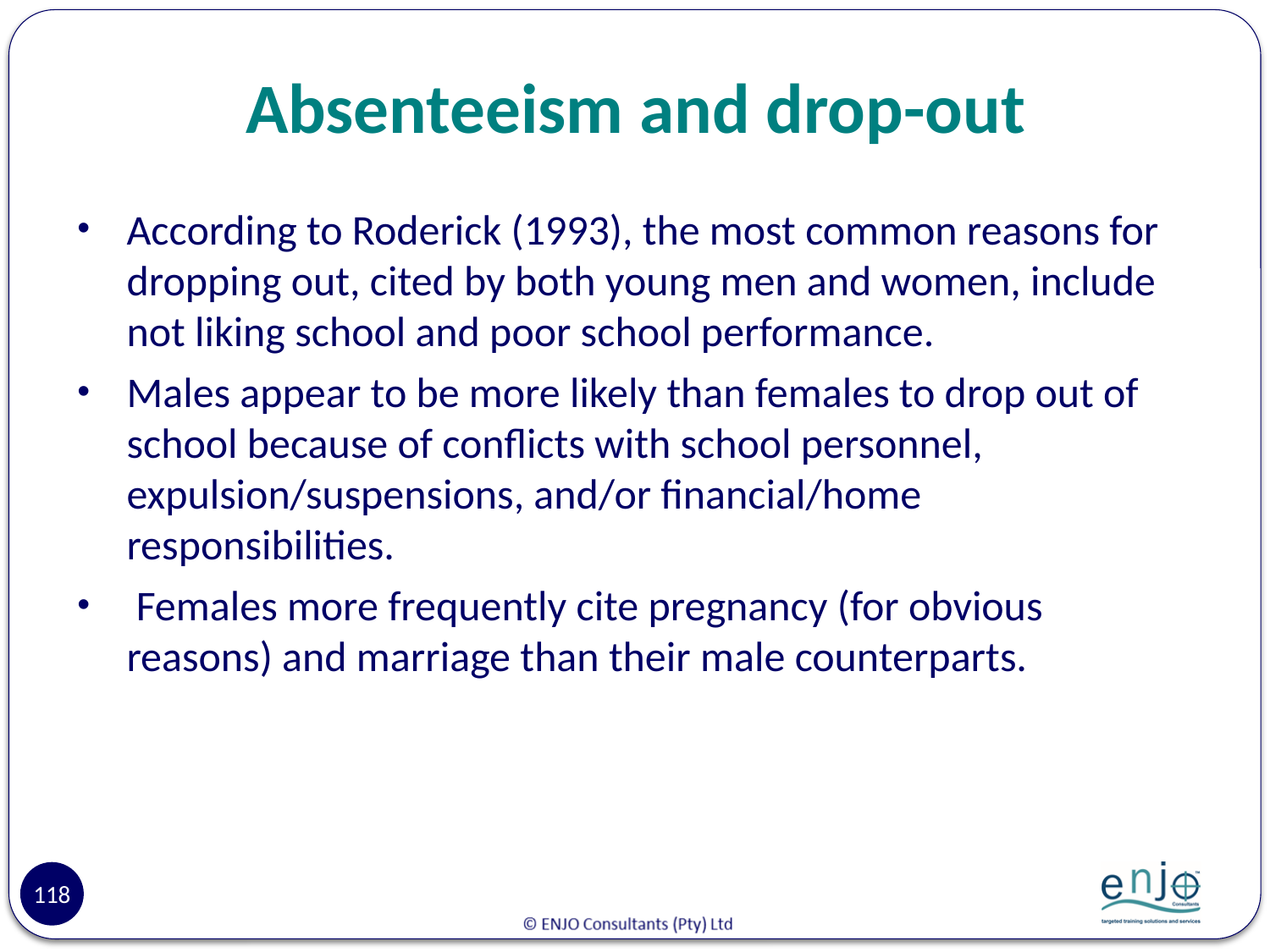

# Absenteeism and drop-out
According to Roderick (1993), the most common reasons for dropping out, cited by both young men and women, include not liking school and poor school performance.
Males appear to be more likely than females to drop out of school because of conflicts with school personnel, expulsion/suspensions, and/or financial/home responsibilities.
 Females more frequently cite pregnancy (for obvious reasons) and marriage than their male counterparts.

118